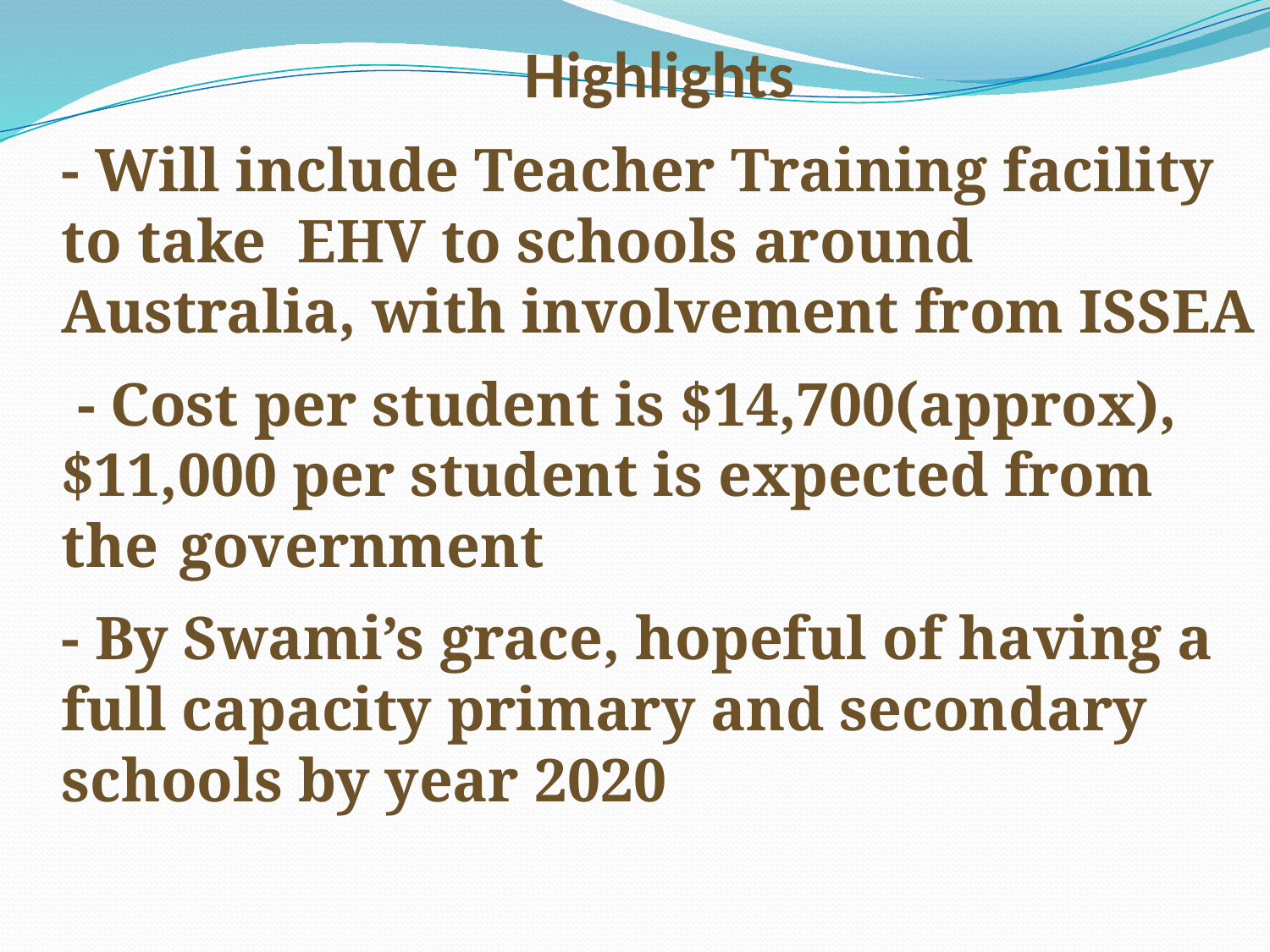

Highlights
- Will include Teacher Training facility to take 	EHV to schools around Australia, with involvement from ISSEA
 - Cost per student is $14,700(approx), 	$11,000 per student is expected from the 	government
- By Swami’s grace, hopeful of having a full capacity primary and secondary schools by year 2020